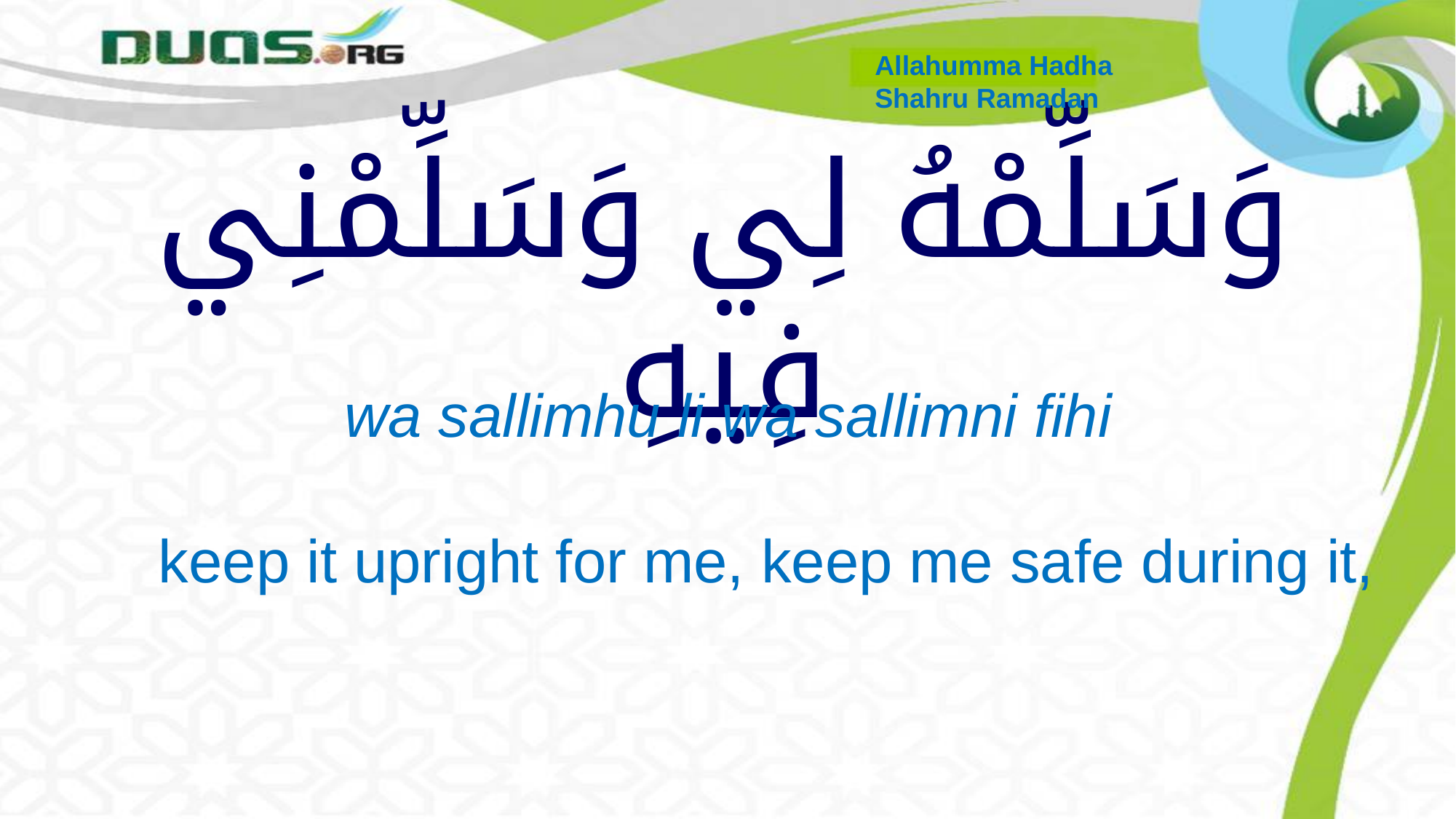

Allahumma Hadha
Shahru Ramadan
# وَسَلِّمْهُ لِي وَسَلِّمْنِي فِيهِ
           wa sallimhu li wa sallimni fihi

keep it upright for me, keep me safe during it,